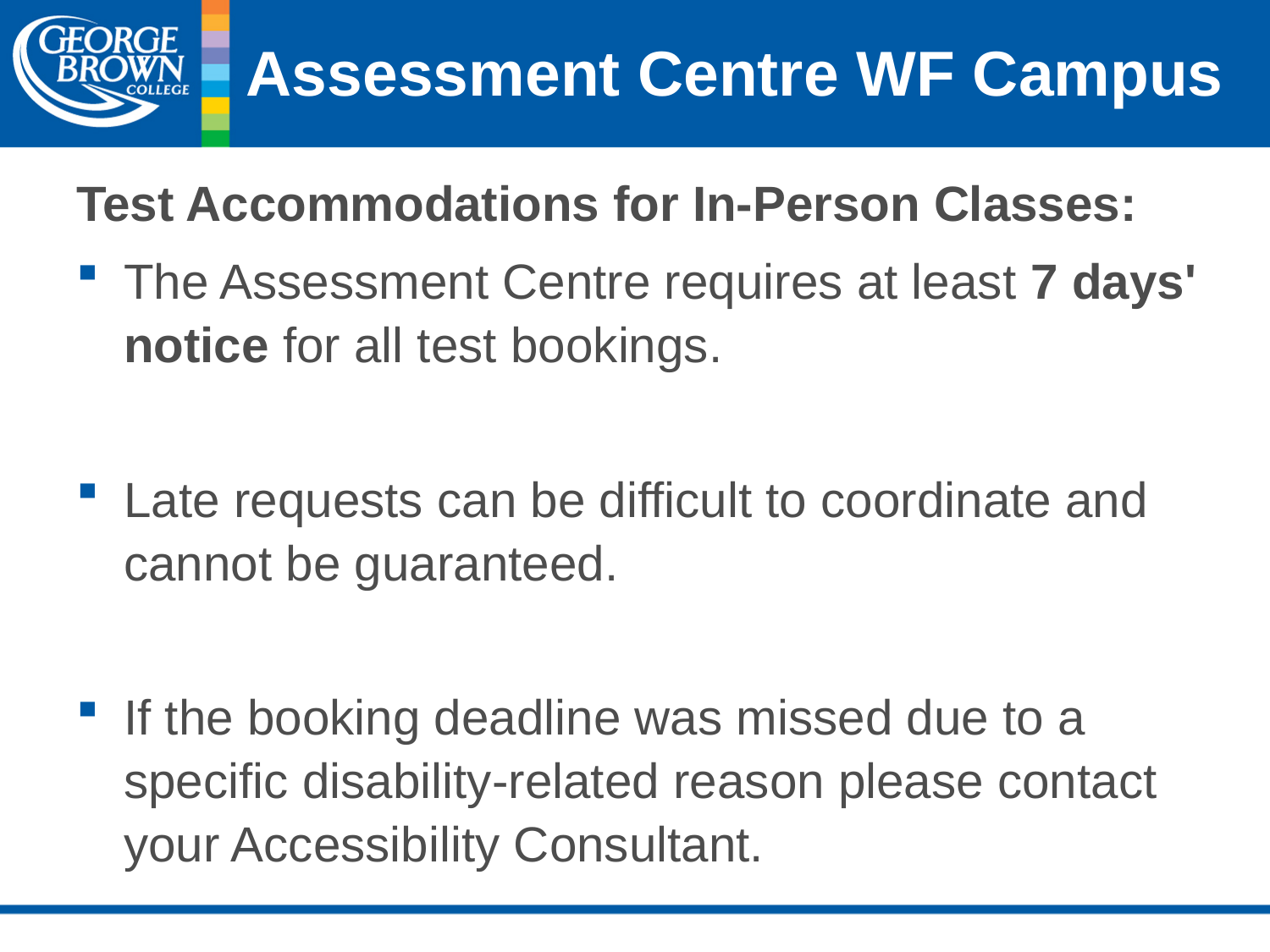

# Assessment Centre WF Campus
Test Accommodations for In-Person Classes:
The Assessment Centre requires at least 7 days' notice for all test bookings.

Late requests can be difficult to coordinate and cannot be guaranteed.

If the booking deadline was missed due to a specific disability-related reason please contact your Accessibility Consultant.